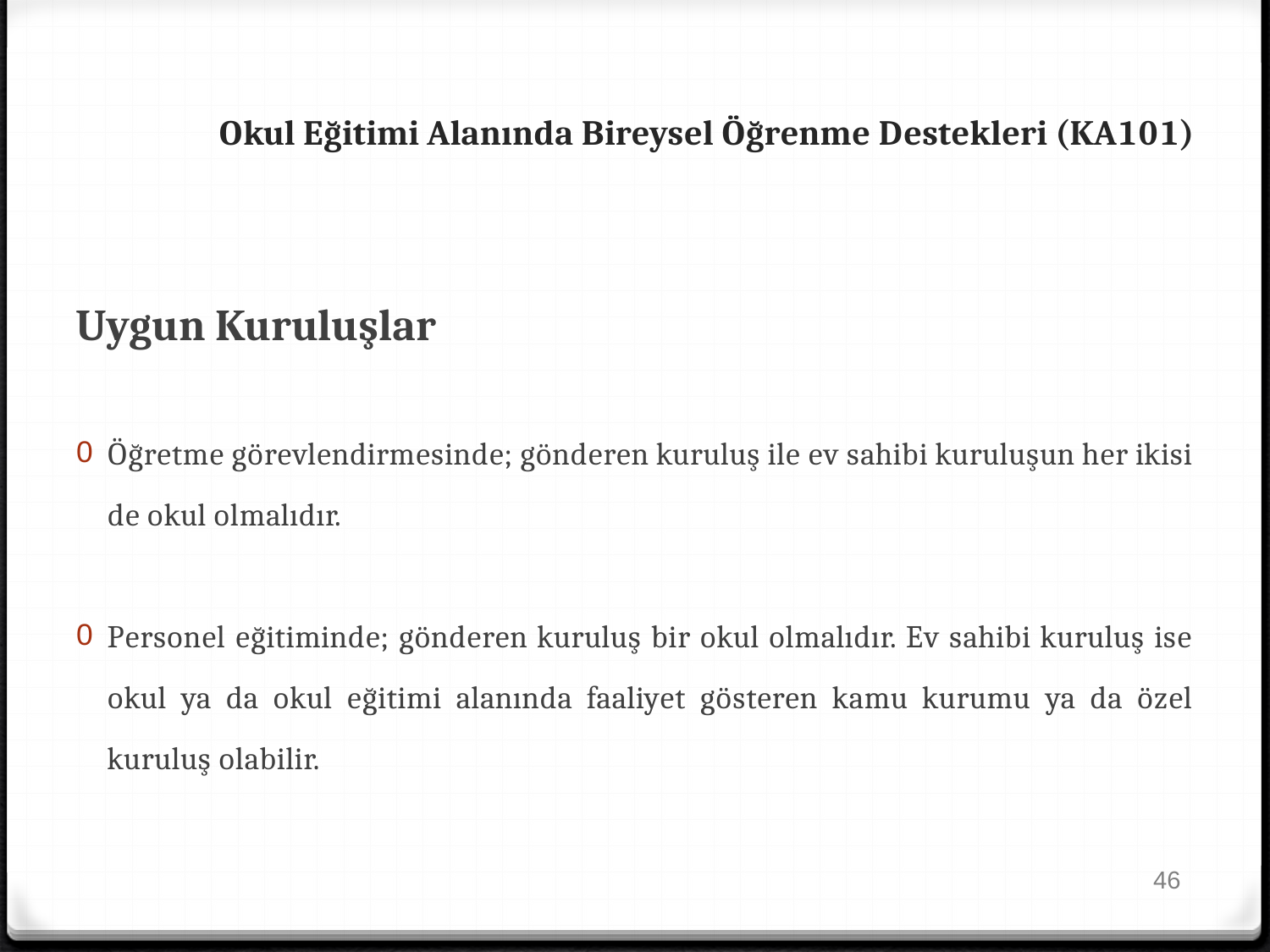

# Okul Eğitimi Alanında Bireysel Öğrenme Destekleri (KA101)
Uygun Kuruluşlar

Öğretme görevlendirmesinde; gönderen kuruluş ile ev sahibi kuruluşun her ikisi de okul olmalıdır.

Personel eğitiminde; gönderen kuruluş bir okul olmalıdır. Ev sahibi kuruluş ise okul ya da okul eğitimi alanında faaliyet gösteren kamu kurumu ya da özel kuruluş olabilir.
46